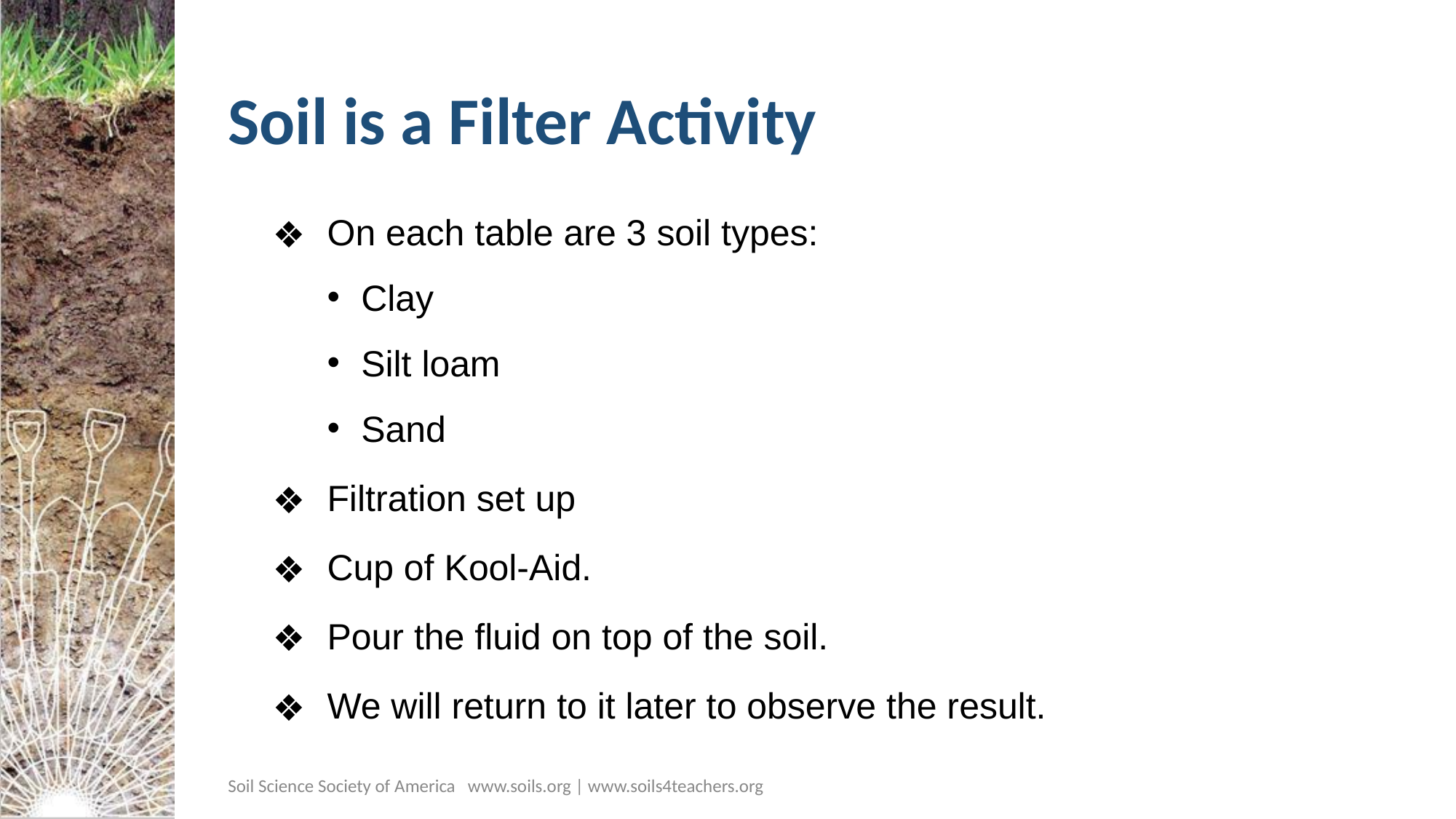

# Soil is a Filter Activity

On each table are 3 soil types:
Clay
Silt loam
Sand

Filtration set up

Cup of Kool-Aid.

Pour the fluid on top of the soil.

We will return to it later to observe the result.
Soil Science Society of America   www.soils.org | www.soils4teachers.org